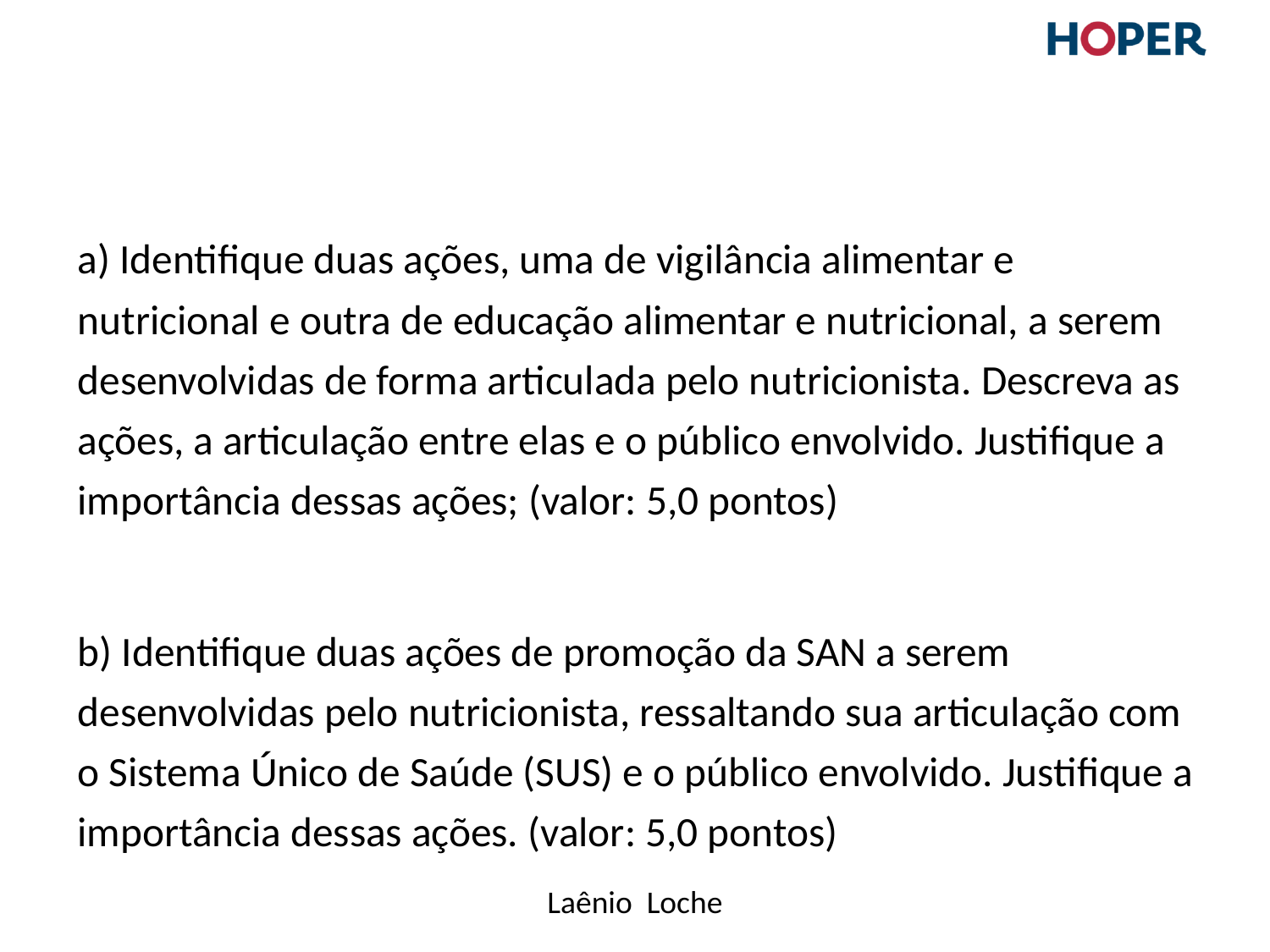

#
a) Identifique duas ações, uma de vigilância alimentar e nutricional e outra de educação alimentar e nutricional, a serem desenvolvidas de forma articulada pelo nutricionista. Descreva as ações, a articulação entre elas e o público envolvido. Justifique a importância dessas ações; (valor: 5,0 pontos)

b) Identifique duas ações de promoção da SAN a serem desenvolvidas pelo nutricionista, ressaltando sua articulação com o Sistema Único de Saúde (SUS) e o público envolvido. Justifique a importância dessas ações. (valor: 5,0 pontos)